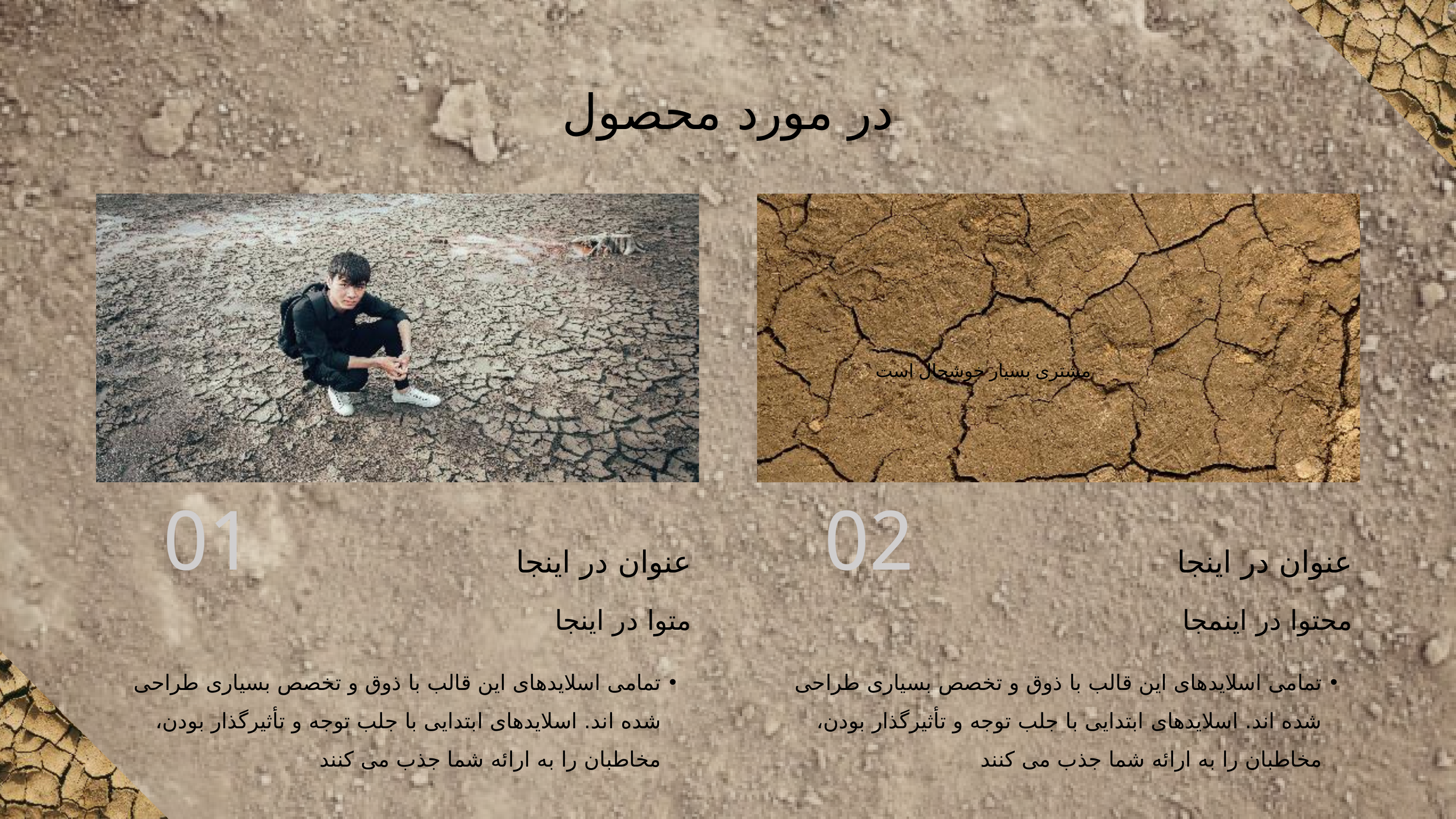

در مورد محصول

مشتری بسیار خوشحال است
01
02
عنوان در اینجا
عنوان در اینجا
متوا در اینجا
محتوا در اینمجا

تمامی اسلایدهای این قالب با ذوق و تخصص بسیاری طراحی شده اند. اسلایدهای ابتدایی با جلب توجه و تأثیرگذار بودن، مخاطبان را به ارائه شما جذب می کنند
تمامی اسلایدهای این قالب با ذوق و تخصص بسیاری طراحی شده اند. اسلایدهای ابتدایی با جلب توجه و تأثیرگذار بودن، مخاطبان را به ارائه شما جذب می کنند